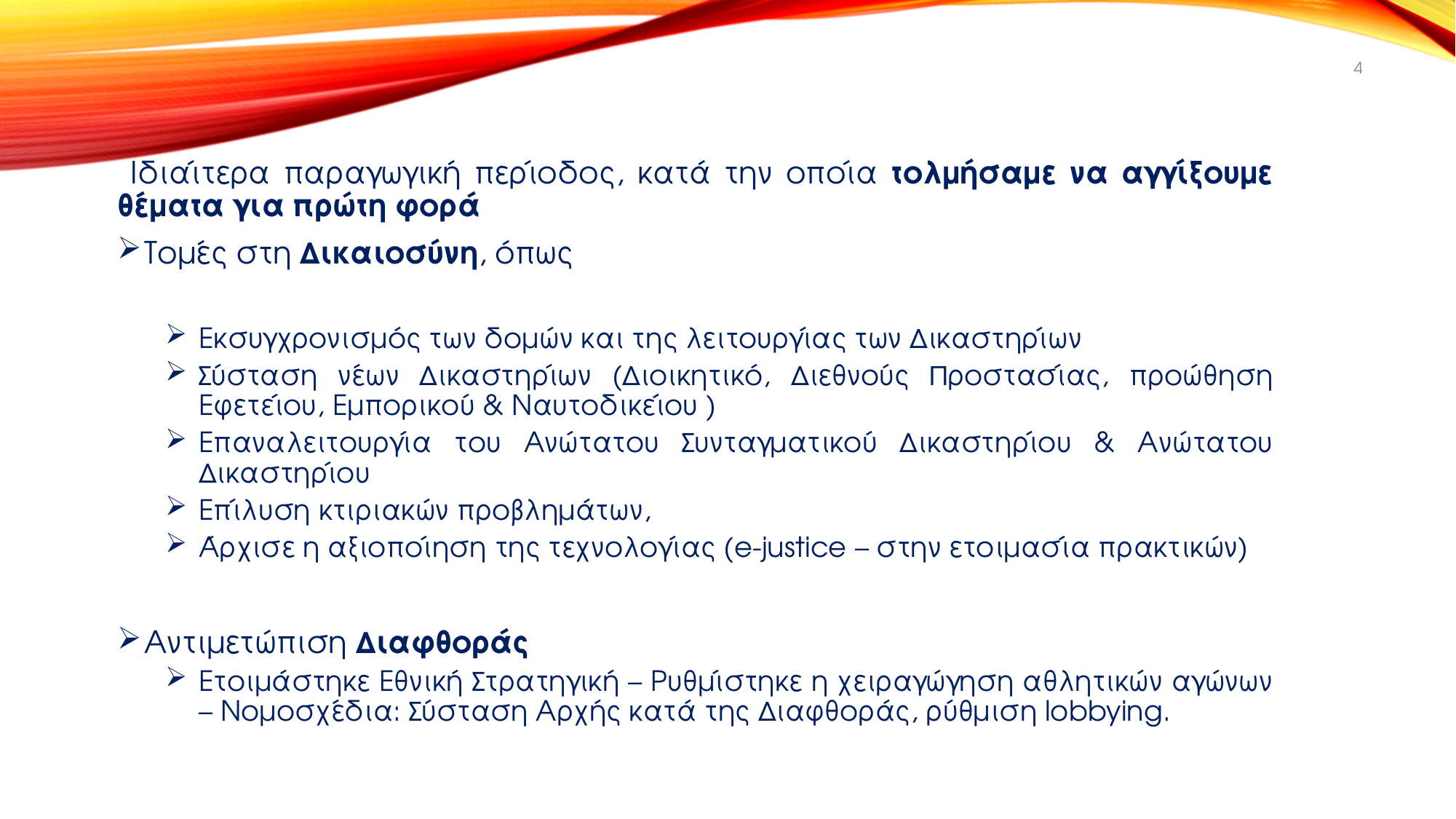

4
 Iδιαίτερα παραγωγική περίοδος, κατά την οποία τολμήσαμε να αγγίξουμε θέματα για πρώτη φορά
Τομές στη Δικαιοσύνη, όπως

Εκσυγχρονισμός των δομών και της λειτουργίας των Δικαστηρίων
Σύσταση νέων Δικαστηρίων (Διοικητικό, Διεθνούς Προστασίας, προώθηση Εφετείου, Εμπορικού & Ναυτοδικείου )
Επαναλειτουργία του Ανώτατου Συνταγματικού Δικαστηρίου & Ανώτατου Δικαστηρίου
Επίλυση κτιριακών προβλημάτων,
Άρχισε η αξιοποίηση της τεχνολογίας (e-justice – στην ετοιμασία πρακτικών)

Αντιμετώπιση Διαφθοράς
Ετοιμάστηκε Εθνική Στρατηγική – Ρυθμίστηκε η χειραγώγηση αθλητικών αγώνων – Νομοσχέδια: Σύσταση Αρχής κατά της Διαφθοράς, ρύθμιση lobbying.